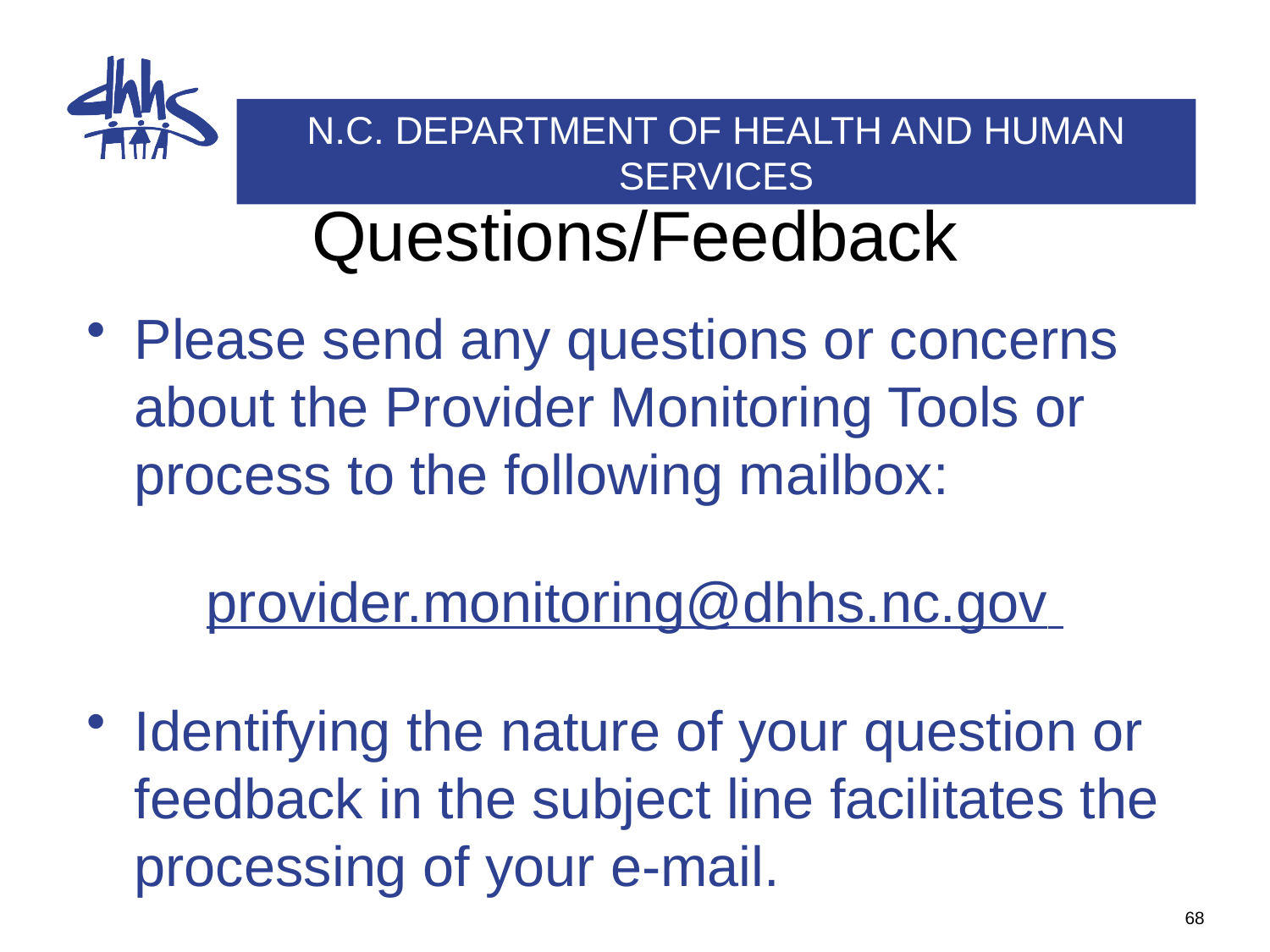

# Questions/Feedback
Please send any questions or concerns about the Provider Monitoring Tools or process to the following mailbox:

provider.monitoring@dhhs.nc.gov

Identifying the nature of your question or feedback in the subject line facilitates the processing of your e-mail.

68